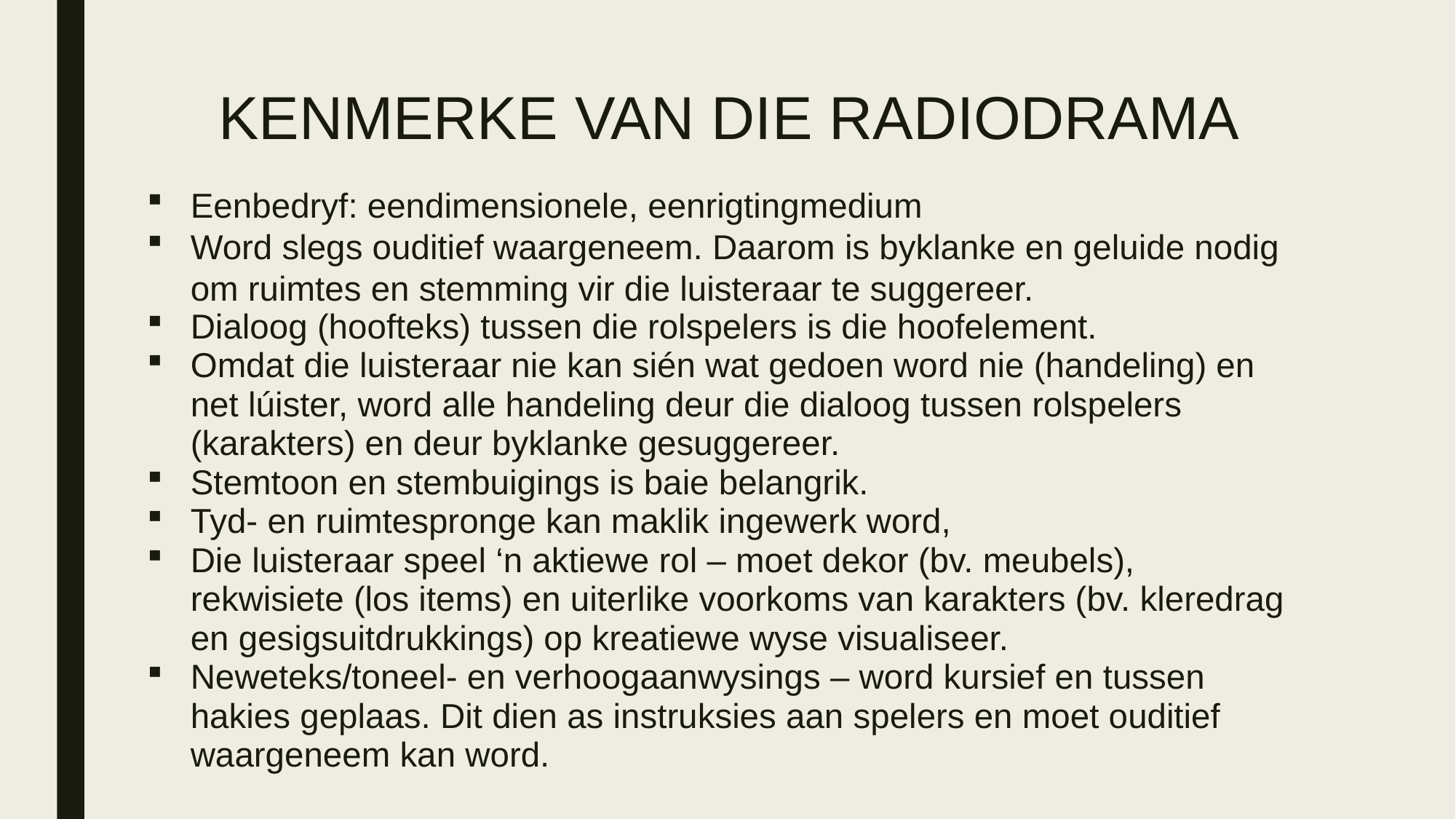

# KENMERKE VAN DIE RADIODRAMA
Eenbedryf: eendimensionele, eenrigtingmedium
Word slegs ouditief waargeneem. Daarom is byklanke en geluide nodig om ruimtes en stemming vir die luisteraar te suggereer.
Dialoog (hoofteks) tussen die rolspelers is die hoofelement.
Omdat die luisteraar nie kan sién wat gedoen word nie (handeling) en net lúister, word alle handeling deur die dialoog tussen rolspelers (karakters) en deur byklanke gesuggereer.
Stemtoon en stembuigings is baie belangrik.
Tyd- en ruimtespronge kan maklik ingewerk word,
Die luisteraar speel ‘n aktiewe rol – moet dekor (bv. meubels), rekwisiete (los items) en uiterlike voorkoms van karakters (bv. kleredrag en gesigsuitdrukkings) op kreatiewe wyse visualiseer.
Neweteks/toneel- en verhoogaanwysings – word kursief en tussen hakies geplaas. Dit dien as instruksies aan spelers en moet ouditief waargeneem kan word.